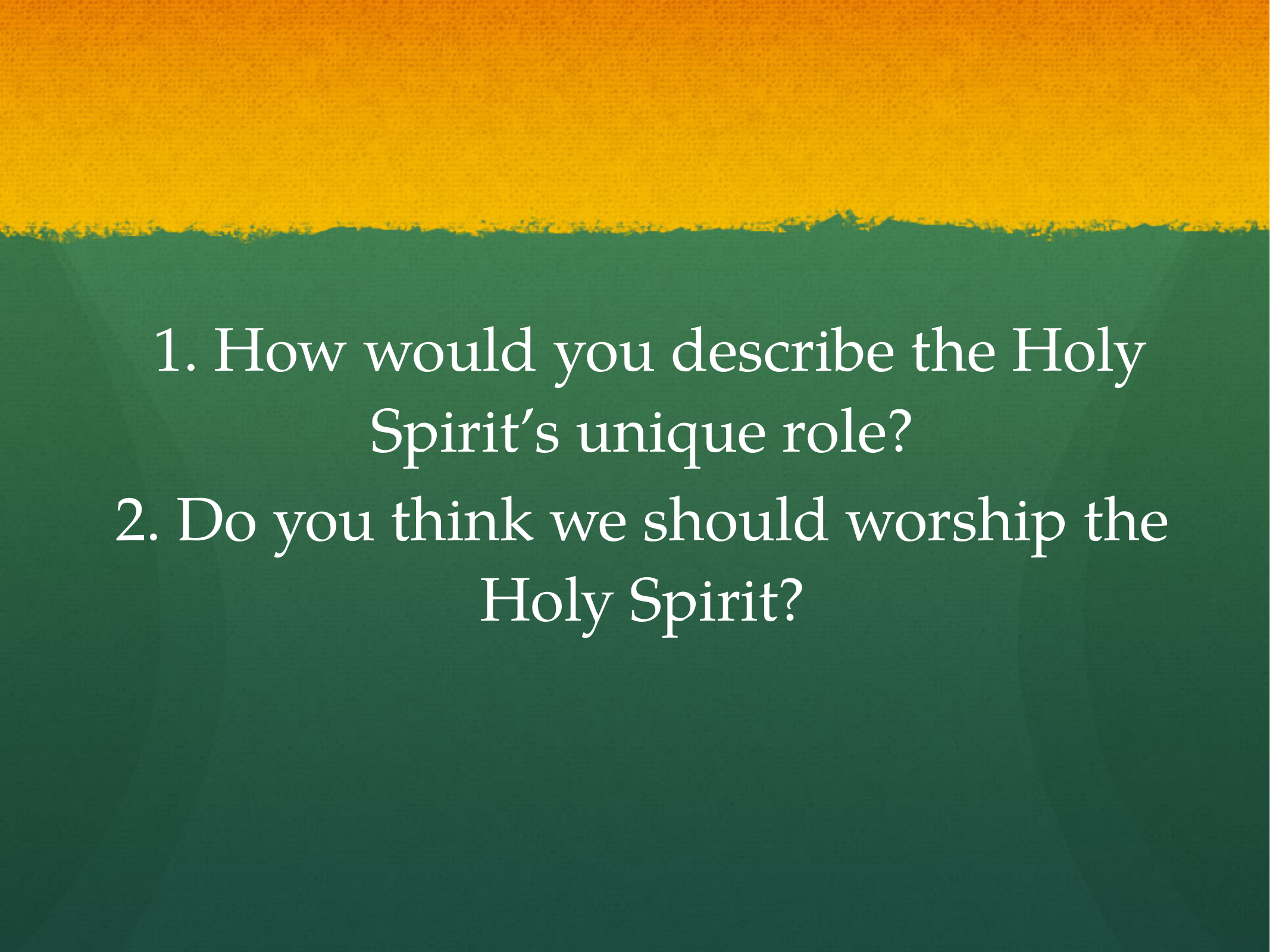

1. How would you describe the Holy Spirit’s unique role?
2. Do you think we should worship the Holy Spirit?